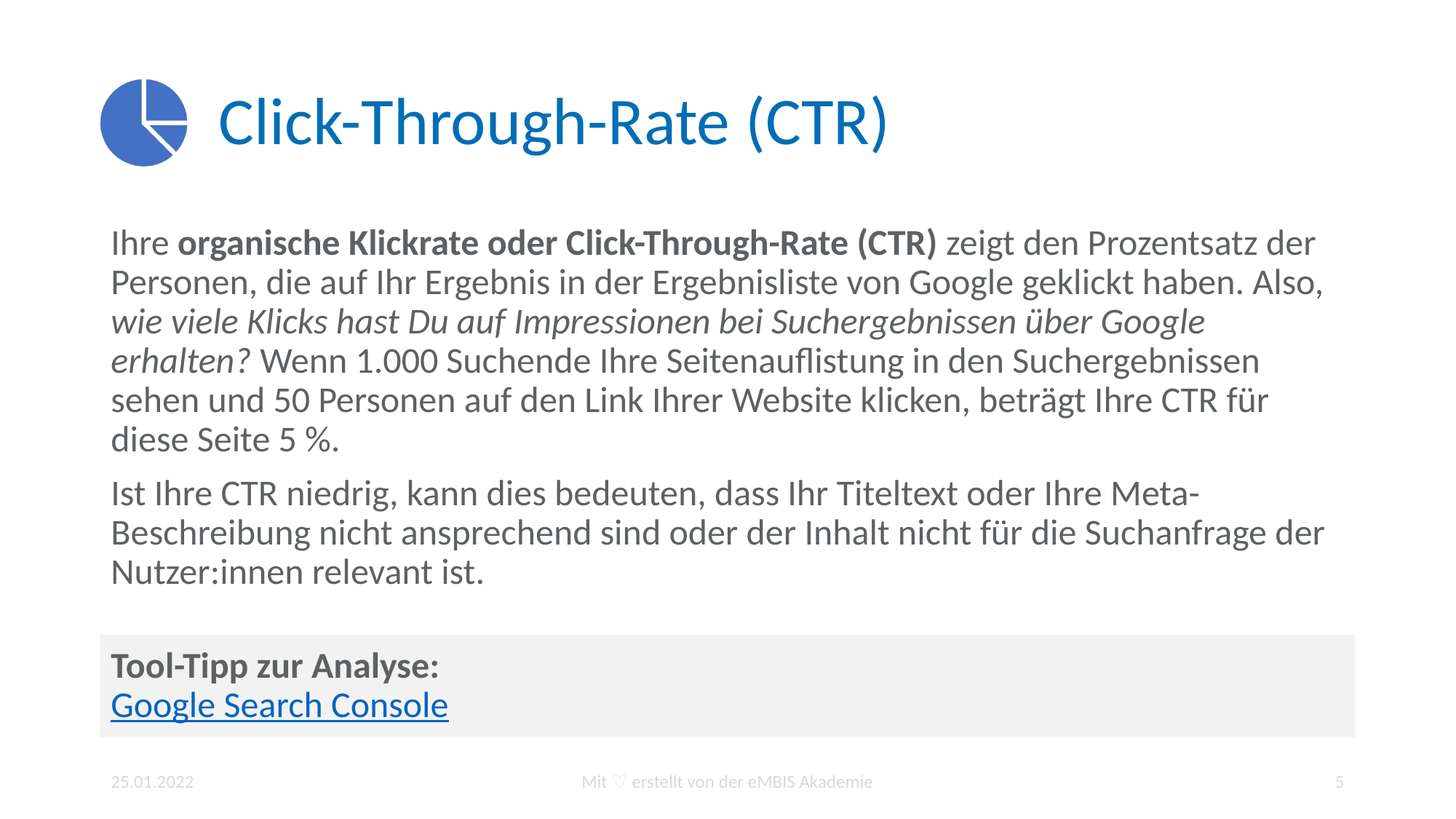

# Click-Through-Rate (CTR)
Ihre organische Klickrate oder Click-Through-Rate (CTR) zeigt den Prozentsatz der Personen, die auf Ihr Ergebnis in der Ergebnisliste von Google geklickt haben. Also, wie viele Klicks hast Du auf Impressionen bei Suchergebnissen über Google erhalten? Wenn 1.000 Suchende Ihre Seitenauflistung in den Suchergebnissen sehen und 50 Personen auf den Link Ihrer Website klicken, beträgt Ihre CTR für diese Seite 5 %.
Ist Ihre CTR niedrig, kann dies bedeuten, dass Ihr Titeltext oder Ihre Meta-Beschreibung nicht ansprechend sind oder der Inhalt nicht für die Suchanfrage der Nutzer:innen relevant ist.
Tool-Tipp zur Analyse:
Google Search Console
25.01.2022
Mit ♡ erstellt von der eMBIS Akademie
5